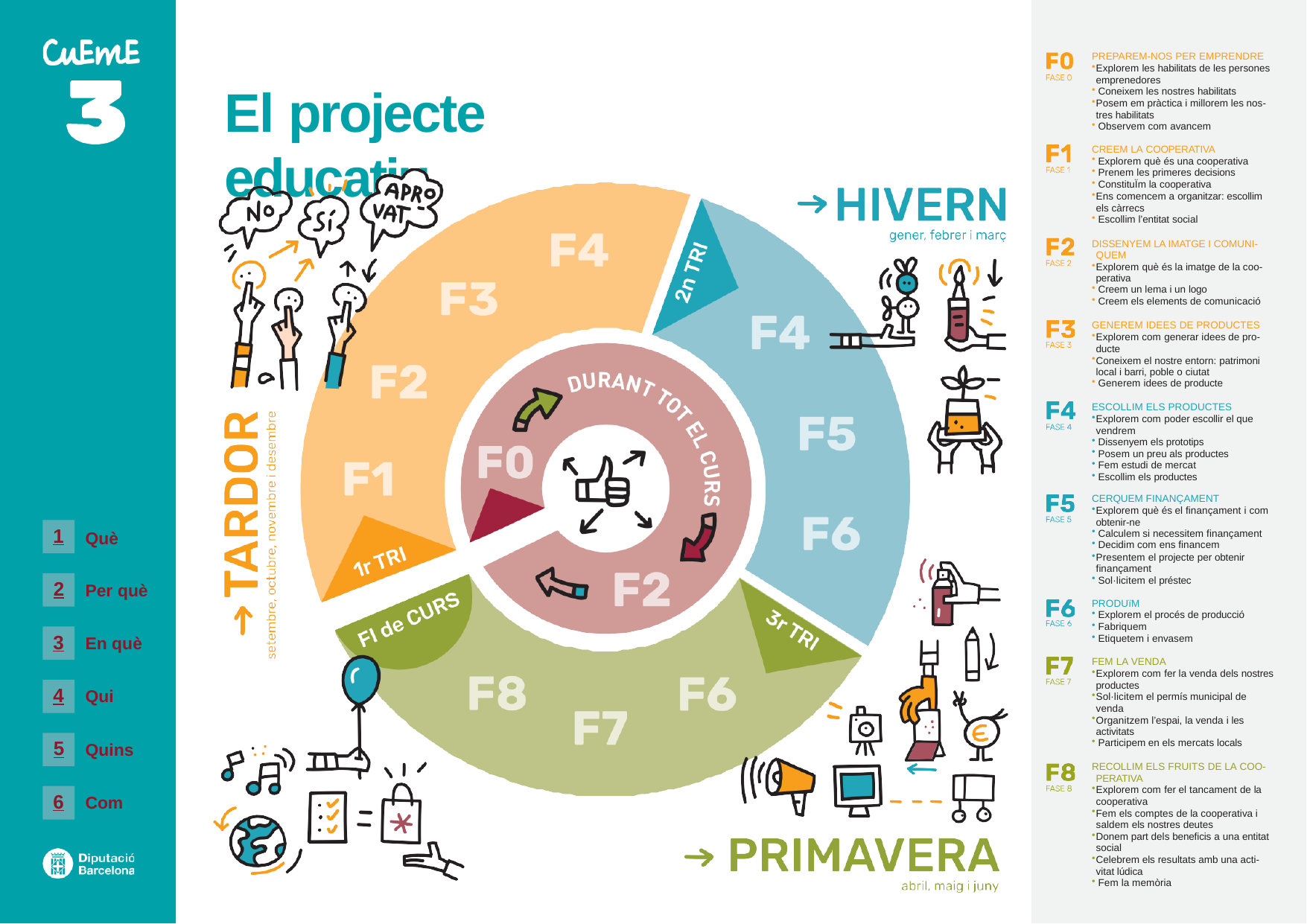

PREPAREM-NOS PER EMPRENDRE
Explorem les habilitats de les persones  emprenedores
Coneixem les nostres habilitats
Posem em pràctica i millorem les nos-  tres habilitats
Observem com avancem

El projecte educatiu

CREEM LA COOPERATIVA
Explorem què és una cooperativa
Prenem les primeres decisions
ConstituÏm la cooperativa
Ens comencem a organitzar: escollim  els càrrecs
Escollim l’entitat social

DISSENYEM LA IMATGE I COMUNI-  QUEM
Explorem què és la imatge de la coo-  perativa
Creem un lema i un logo
Creem els elements de comunicació

GENEREM IDEES DE PRODUCTES
Explorem com generar idees de pro-  ducte
Coneixem el nostre entorn: patrimoni  local i barri, poble o ciutat
Generem idees de producte

ESCOLLIM ELS PRODUCTES
Explorem com poder escollir el que  vendrem
Dissenyem els prototips
Posem un preu als productes
Fem estudi de mercat
Escollim els productes

CERQUEM FINANÇAMENT
Explorem què és el finançament i com  obtenir-ne
Calculem si necessitem finançament
Decidim com ens financem
Presentem el projecte per obtenir  finançament
Sol·licitem el préstec

1
Què
2
Per què
PRODUïM
Explorem el procés de producció
Fabriquem
Etiquetem i envasem

3
En què
FEM LA VENDA
Explorem com fer la venda dels nostres  productes
Sol·licitem el permís municipal de  venda
Organitzem l’espai, la venda i les  activitats
Participem en els mercats locals

4
Qui
5
Quins
RECOLLIM ELS FRUITS DE LA COO-  PERATIVA
Explorem com fer el tancament de la  cooperativa
Fem els comptes de la cooperativa i  saldem els nostres deutes
Donem part dels beneficis a una entitat  social
Celebrem els resultats amb una acti-  vitat lúdica
Fem la memòria

6
Com
11